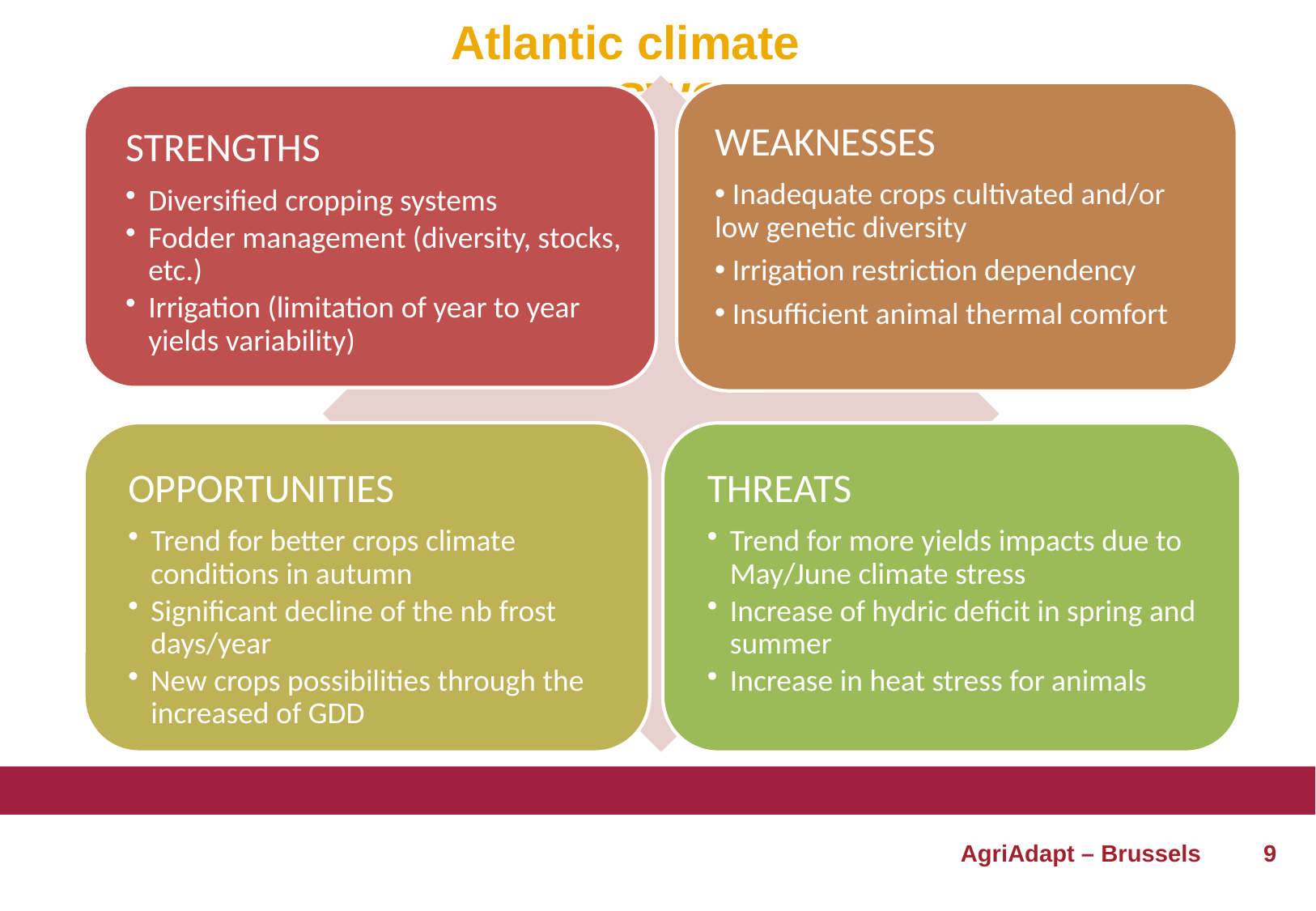

# Atlantic climate zone SWOT
STRENGTHS
Diversified cropping systems
Fodder management (diversity, stocks, etc.)
Irrigation (limitation of year to year yields variability)
WEAKNESSES
 Inadequate crops cultivated and/or low genetic diversity
 Irrigation restriction dependency
 Insufficient animal thermal comfort
OPPORTUNITIES
Trend for better crops climate conditions in autumn
Significant decline of the nb frost days/year
New crops possibilities through the increased of GDD

THREATS
Trend for more yields impacts due to May/June climate stress
Increase of hydric deficit in spring and summer
Increase in heat stress for animals